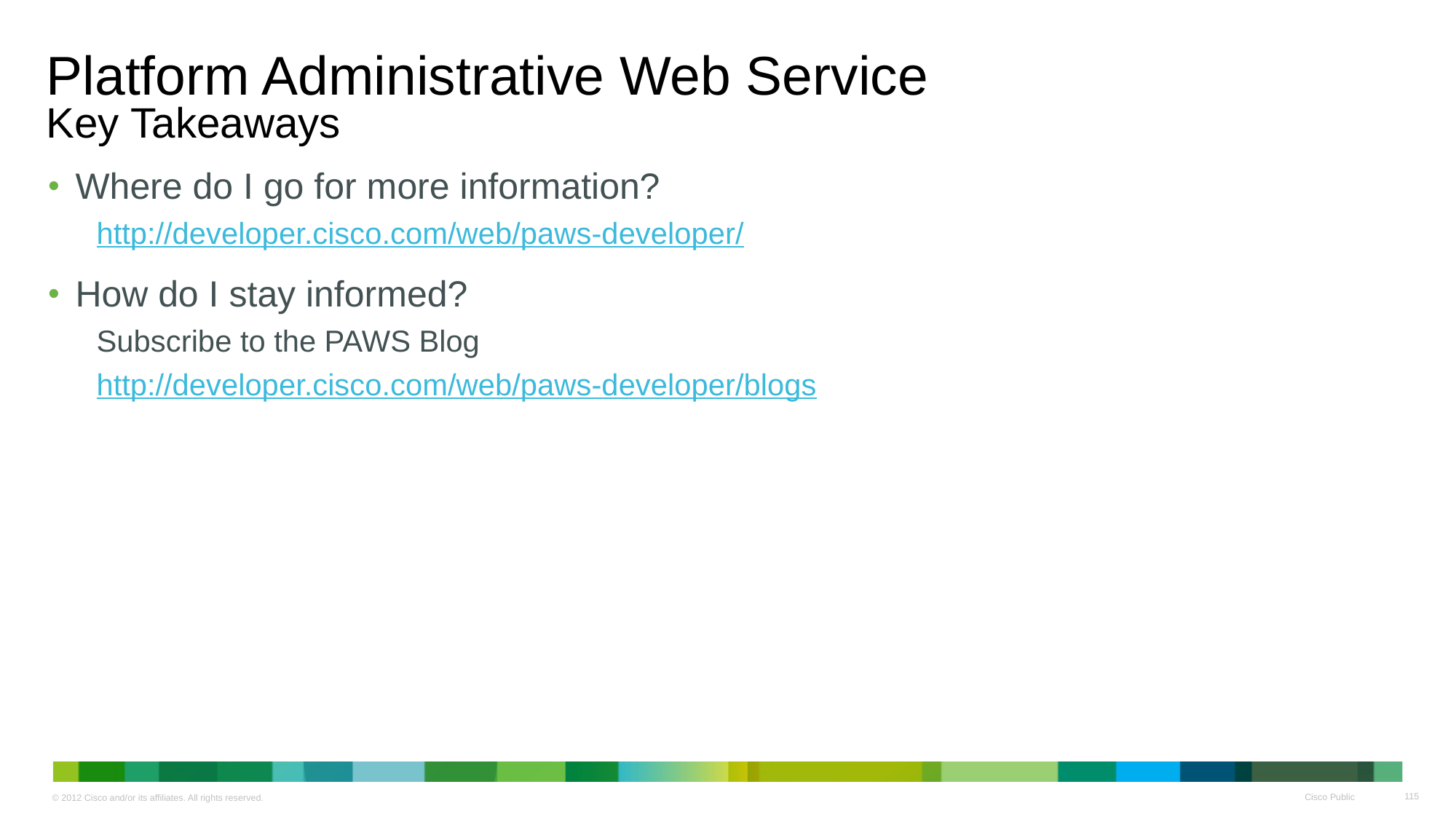

# Platform Administrative Web Service Key Takeaways
Where do I go for more information?
http://developer.cisco.com/web/paws-developer/
How do I stay informed?
Subscribe to the PAWS Blog
http://developer.cisco.com/web/paws-developer/blogs